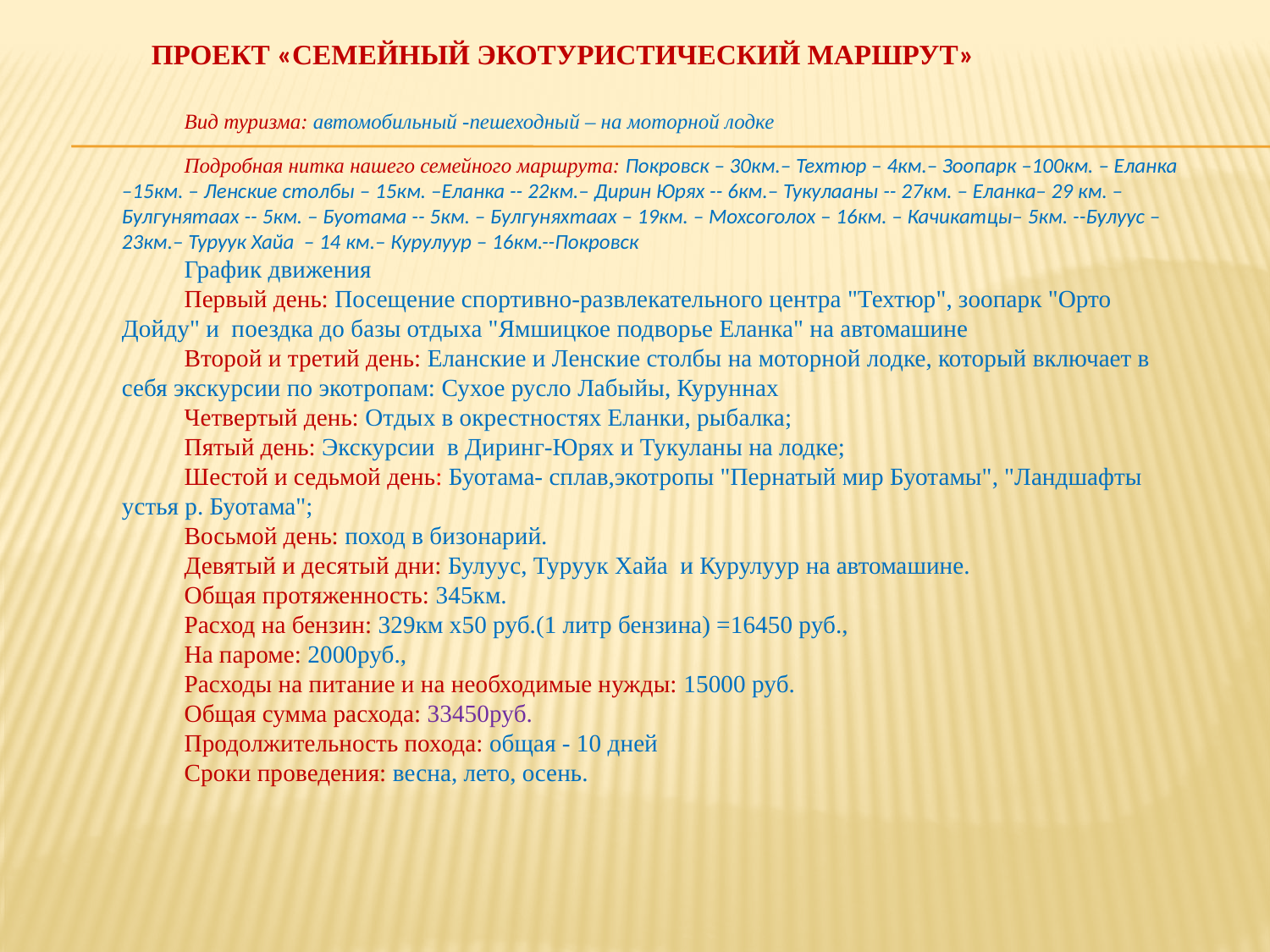

ПРОЕКТ «СЕМЕЙНЫЙ ЭКОТУРИСТИЧЕСКИЙ МАРШРУТ»
Вид туризма: автомобильный -пешеходный – на моторной лодке

Подробная нитка нашего семейного маршрута: Покровск – 30км.– Техтюр – 4км.– Зоопарк –100км. – Еланка –15км. – Ленские столбы – 15км. –Еланка -- 22км.– Дирин Юрях -- 6км.– Тукулааны -- 27км. – Еланка– 29 км. – Булгунятаах -- 5км. – Буотама -- 5км. – Булгуняхтаах – 19км. – Мохсоголох – 16км. – Качикатцы– 5км. --Булуус –23км.– Туруук Хайа  – 14 км.– Курулуур – 16км.--Покровск
График движения
Первый день: Посещение спортивно-развлекательного центра "Техтюр", зоопарк "Орто Дойду" и  поездка до базы отдыха "Ямшицкое подворье Еланка" на автомашине
Второй и третий день: Еланские и Ленские столбы на моторной лодке, который включает в себя экскурсии по экотропам: Сухое русло Лабыйы, Куруннах
Четвертый день: Отдых в окрестностях Еланки, рыбалка;
Пятый день: Экскурсии  в Диринг-Юрях и Тукуланы на лодке;
Шестой и седьмой день: Буотама- сплав,экотропы "Пернатый мир Буотамы", "Ландшафты устья р. Буотама";
Восьмой день: поход в бизонарий.
Девятый и десятый дни: Булуус, Туруук Хайа  и Курулуур на автомашине.
Общая протяженность: 345км.
Расход на бензин: 329км х50 руб.(1 литр бензина) =16450 руб.,
На пароме: 2000руб.,
Расходы на питание и на необходимые нужды: 15000 руб.
Общая сумма расхода: 33450руб.
Продолжительность похода: общая - 10 дней
Сроки проведения: весна, лето, осень.